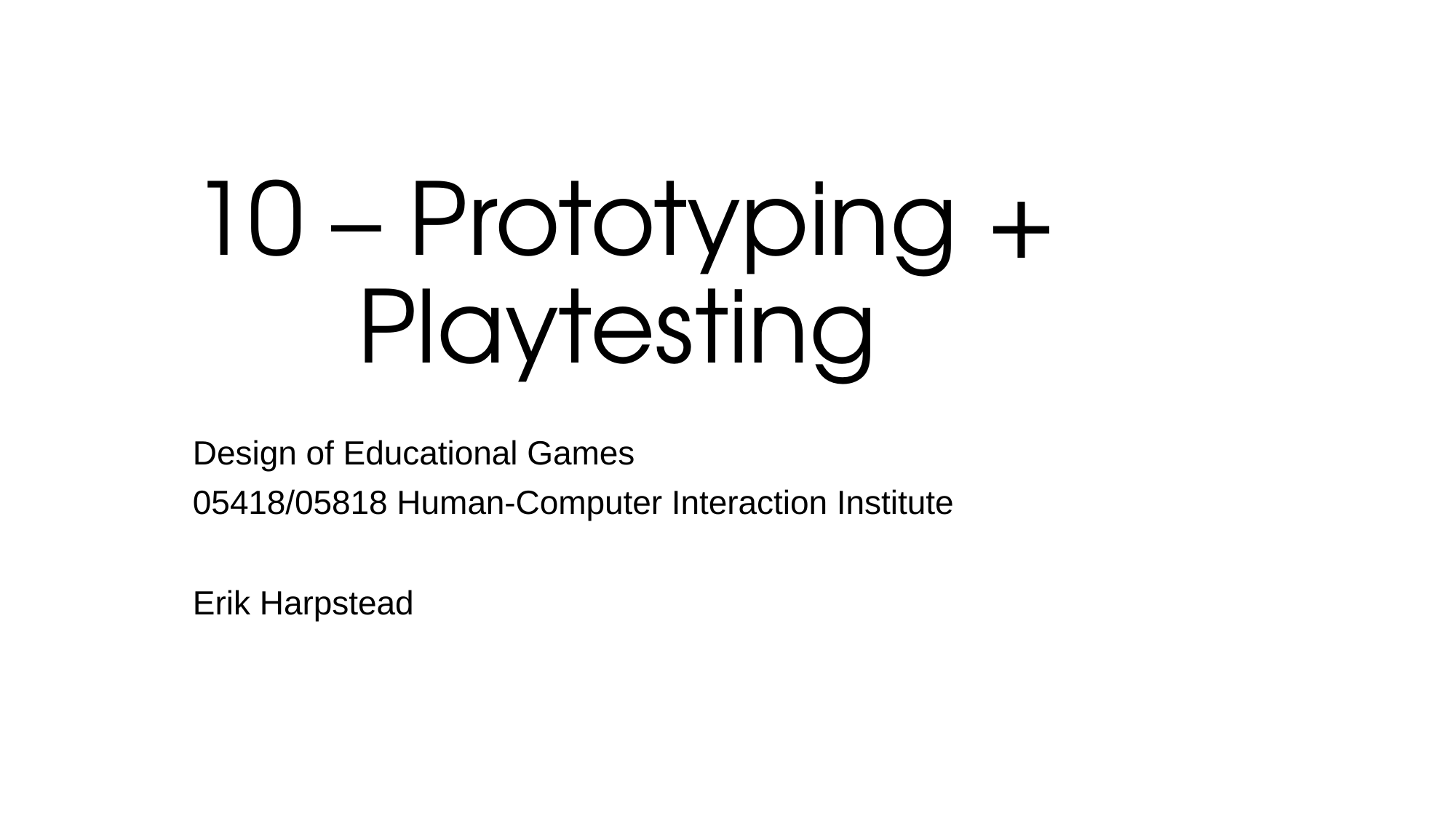

# 10 – Prototyping + Playtesting
Design of Educational Games
05418/05818 Human-Computer Interaction Institute

Erik Harpstead